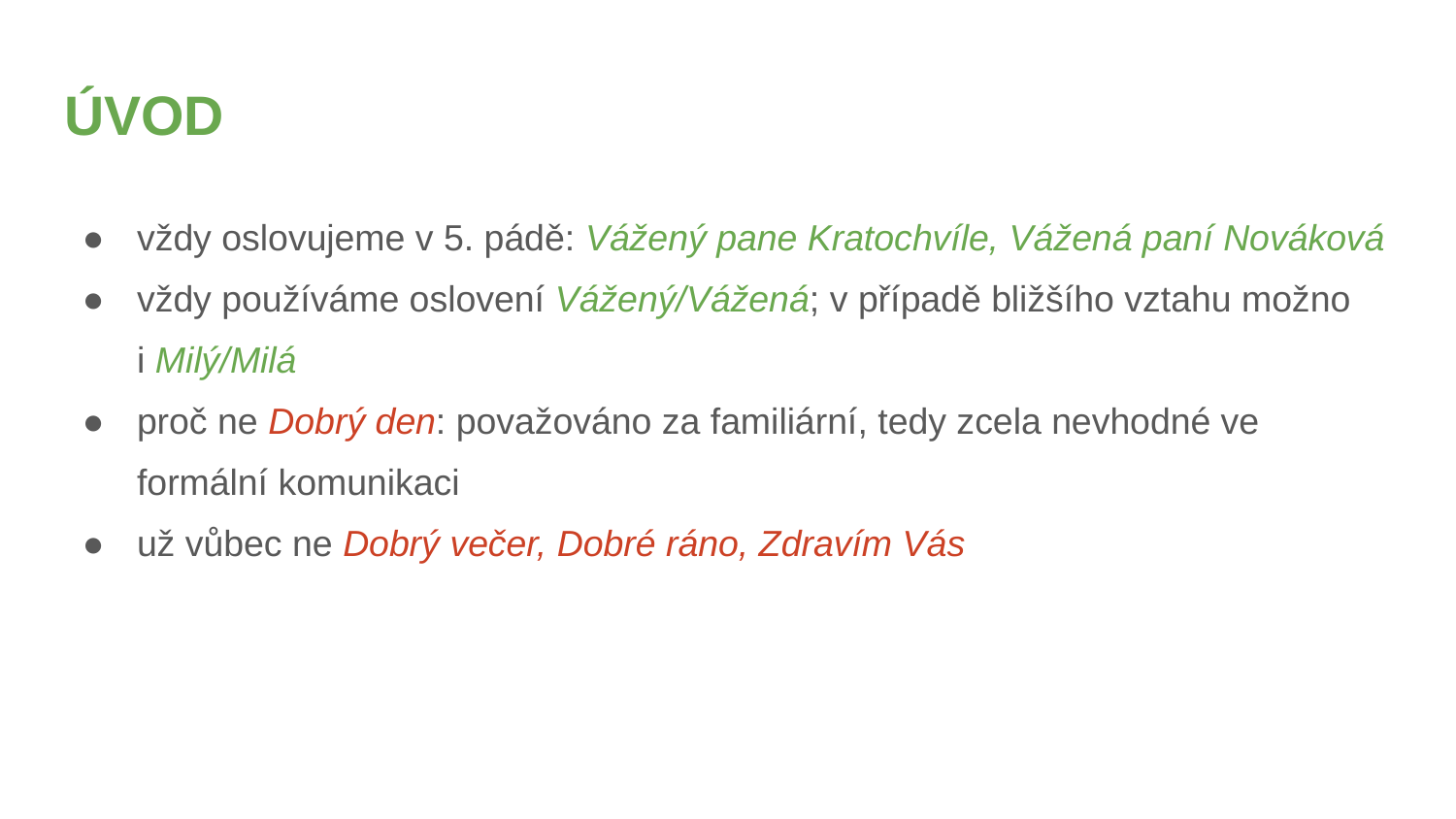

# ÚVOD
vždy oslovujeme v 5. pádě: Vážený pane Kratochvíle, Vážená paní Nováková
vždy používáme oslovení Vážený/Vážená; v případě bližšího vztahu možno
i Milý/Milá
proč ne Dobrý den: považováno za familiární, tedy zcela nevhodné ve formální komunikaci
už vůbec ne Dobrý večer, Dobré ráno, Zdravím Vás